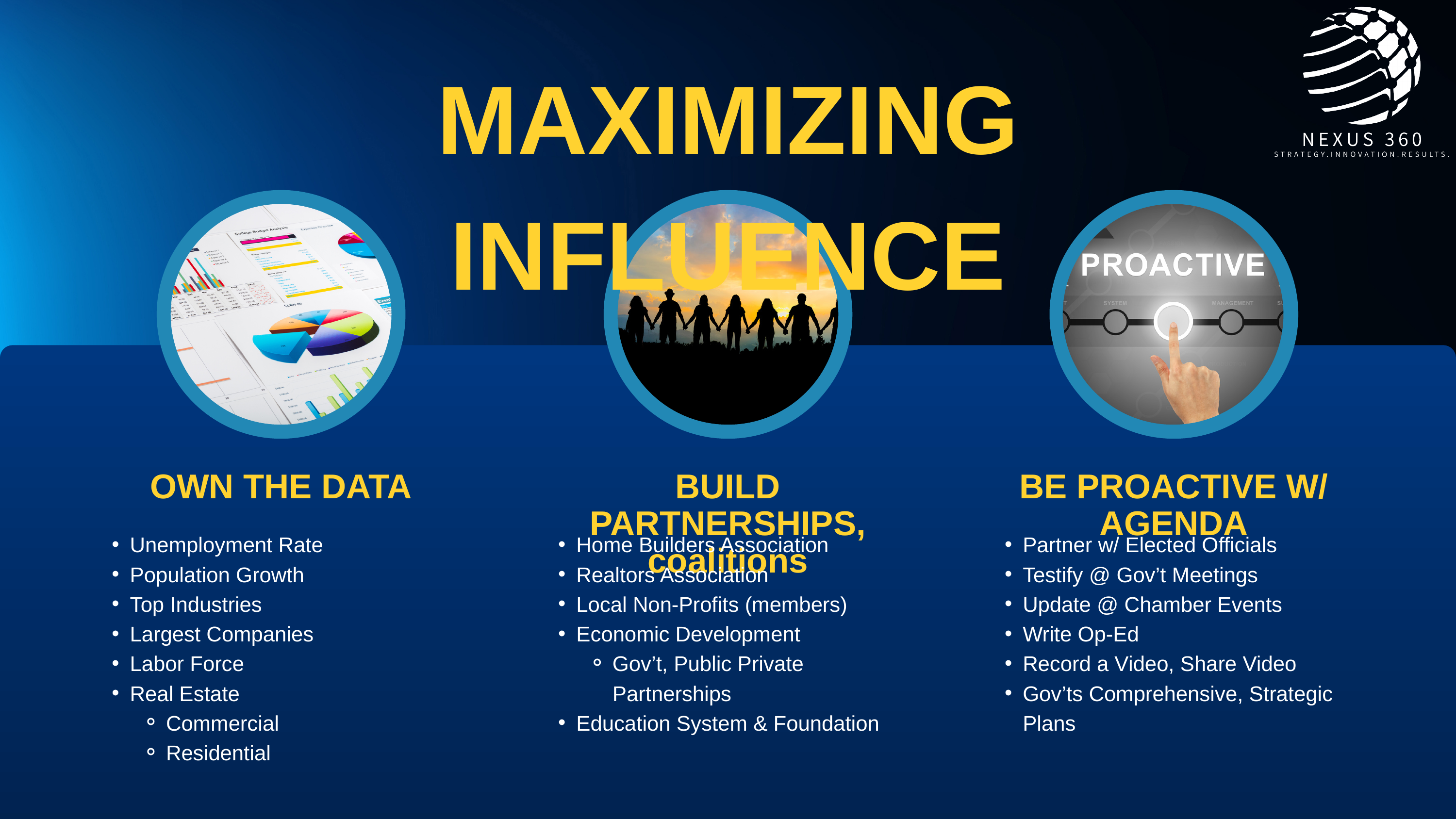

MAXIMIZING INFLUENCE

OWN THE DATA
BUILD PARTNERSHIPS, coalitions
BE PROACTIVE W/ AGENDA
Unemployment Rate
Population Growth
Top Industries
Largest Companies
Labor Force
Real Estate
Commercial
Residential
Home Builders Association
Realtors Association
Local Non-Profits (members)
Economic Development
Gov’t, Public Private Partnerships
Education System & Foundation
Partner w/ Elected Officials
Testify @ Gov’t Meetings
Update @ Chamber Events
Write Op-Ed
Record a Video, Share Video
Gov’ts Comprehensive, Strategic Plans